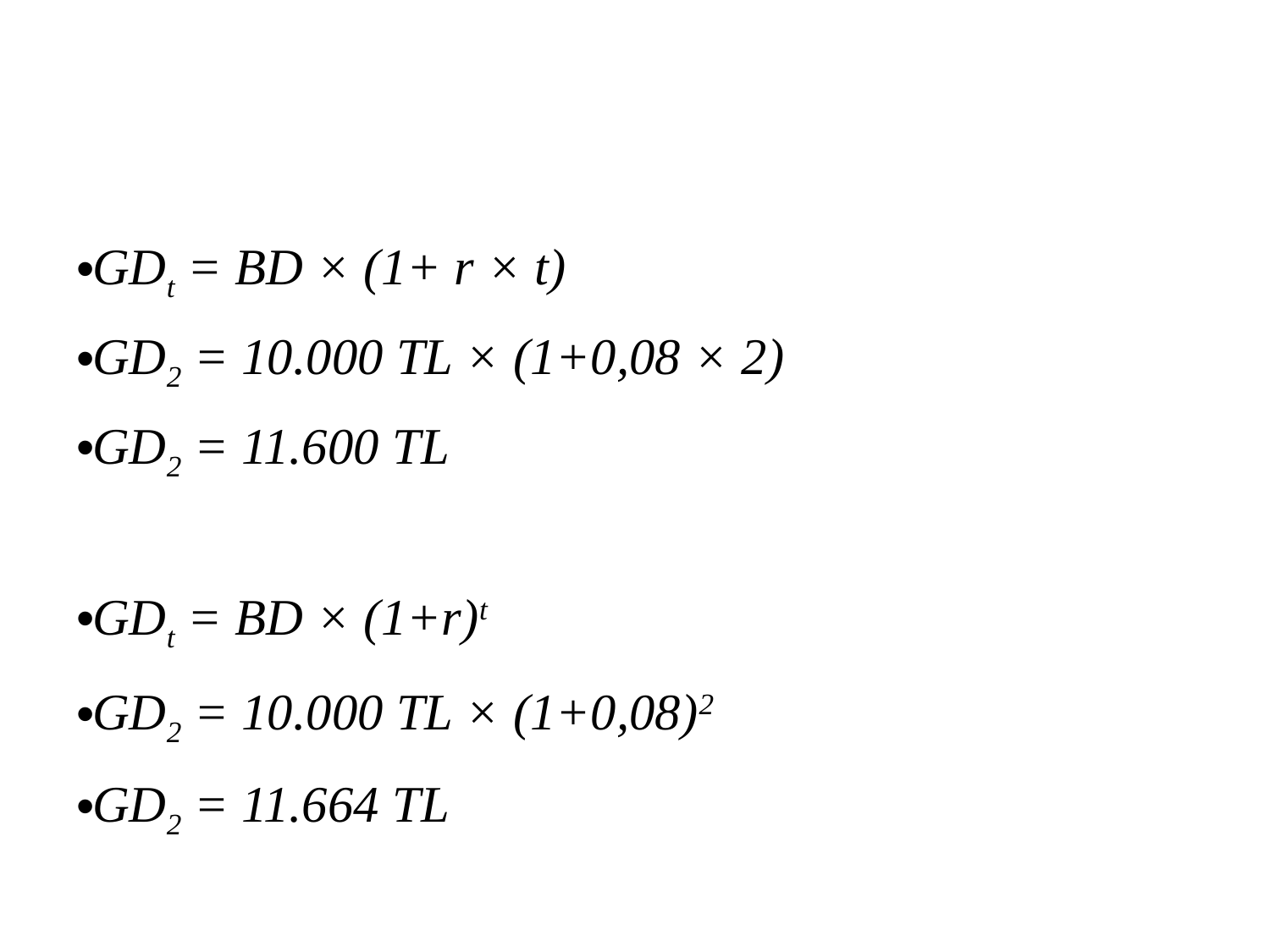

#
GDt = BD × (1+ r × t)
GD2 = 10.000 TL × (1+0,08 × 2)
GD2 = 11.600 TL

GDt = BD × (1+r)t
GD2 = 10.000 TL × (1+0,08)2
GD2 = 11.664 TL